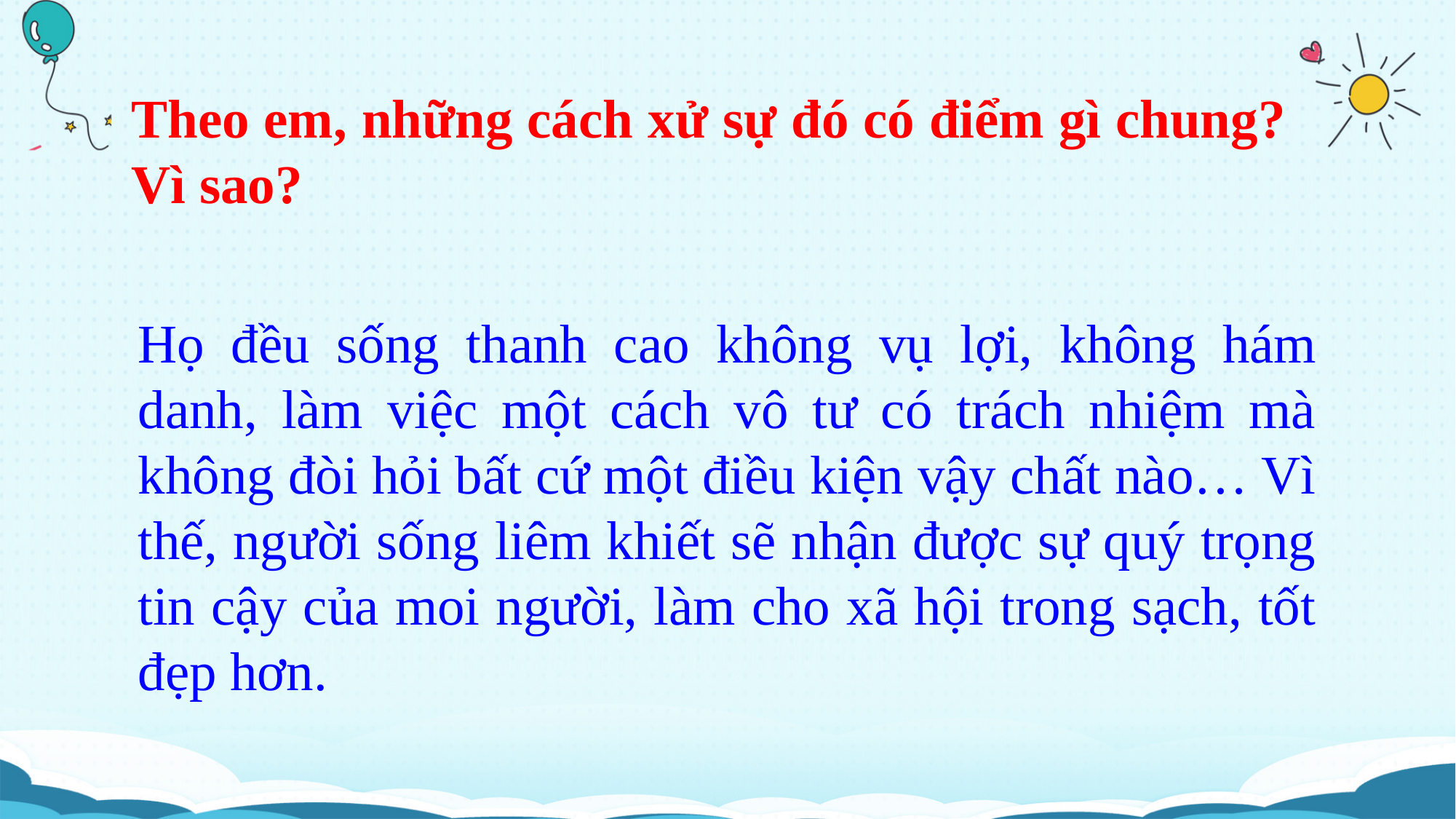

Theo em, những cách xử sự đó có điểm gì chung? Vì sao?
Họ đều sống thanh cao không vụ lợi, không hám danh, làm việc một cách vô tư có trách nhiệm mà không đòi hỏi bất cứ một điều kiện vậy chất nào… Vì thế, người sống liêm khiết sẽ nhận được sự quý trọng tin cậy của moi người, làm cho xã hội trong sạch, tốt đẹp hơn.